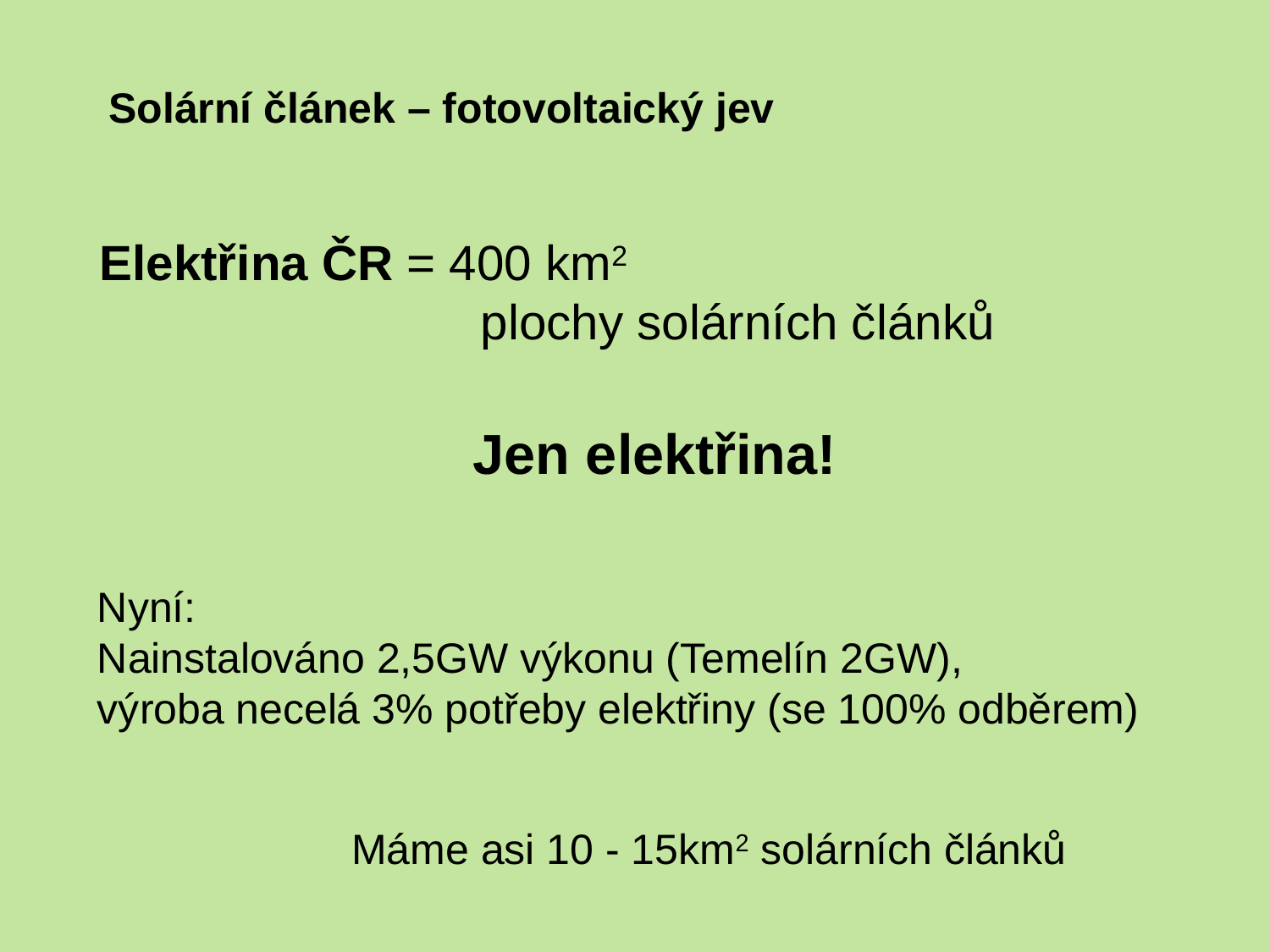

Solární článek – fotovoltaický jev
Elektřina ČR = 400 km2 					   		plochy solárních článků
Jen elektřina!
Nyní:
Nainstalováno 2,5GW výkonu (Temelín 2GW),
výroba necelá 3% potřeby elektřiny (se 100% odběrem)
Máme asi 10 - 15km2 solárních článků